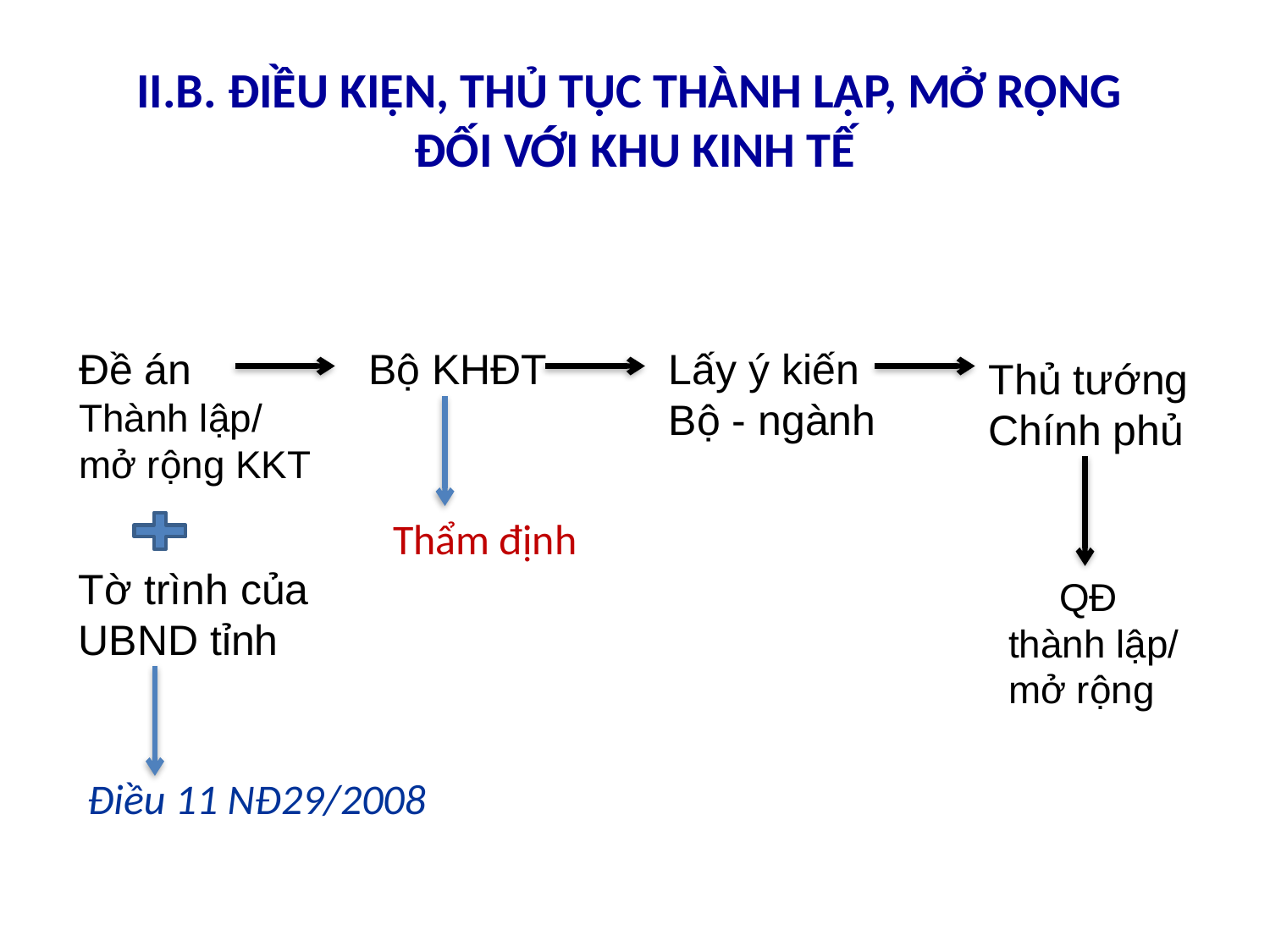

# II.B. ĐIỀU KIỆN, THỦ TỤC THÀNH LẬP, MỞ RỘNG ĐỐI VỚI KHU KINH TẾ
Đề án
Thành lập/
mở rộng KKT
Bộ KHĐT
Lấy ý kiến
Bộ - ngành
Thủ tướng
Chính phủ

Thẩm định
Tờ trình của
UBND tỉnh
QĐ
thành lập/
mở rộng
Điều 11 NĐ29/2008